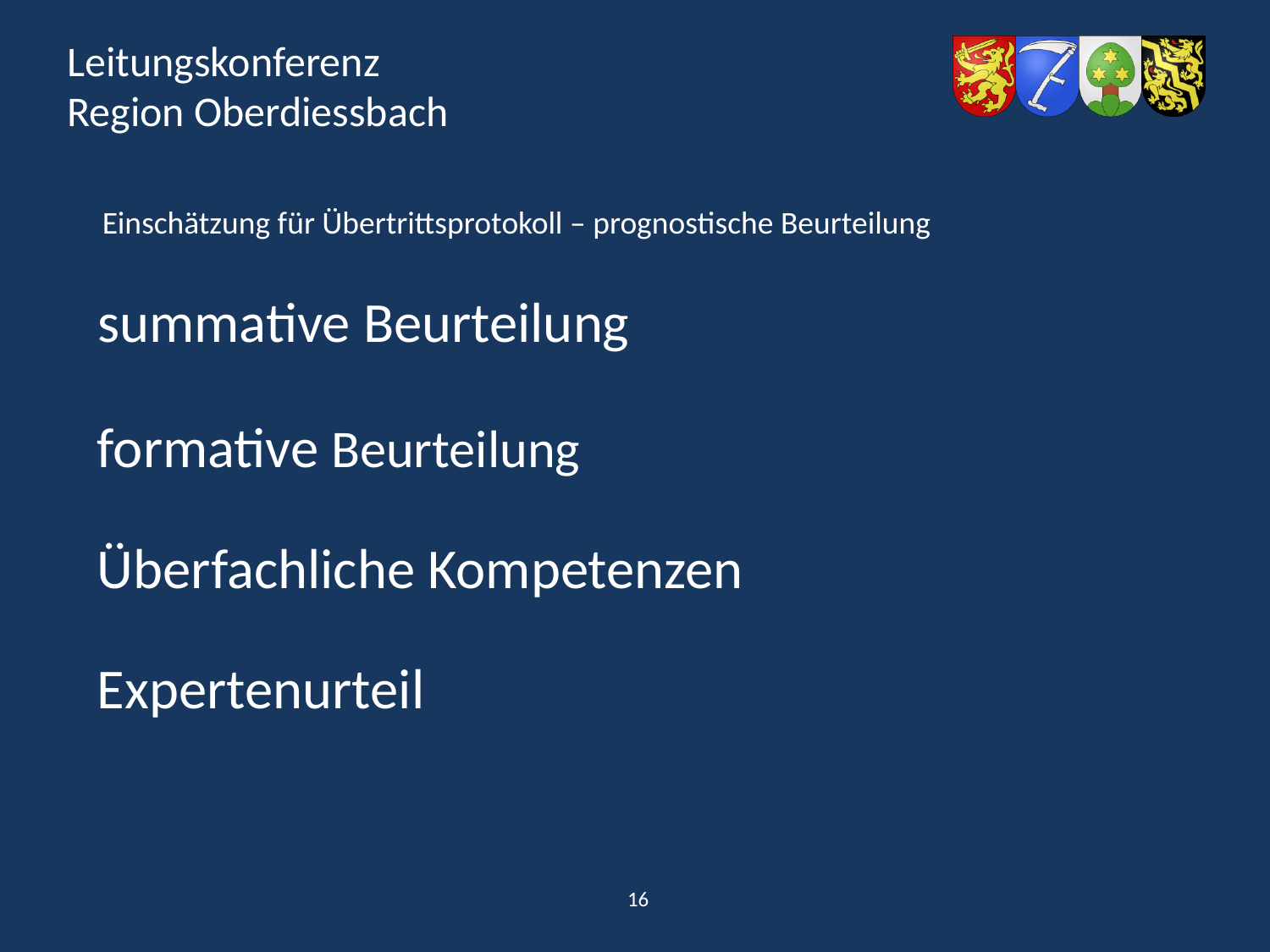

Einschätzung für Übertrittsprotokoll – prognostische Beurteilung
summative Beurteilung
formative Beurteilung
Überfachliche Kompetenzen
Expertenurteil
16